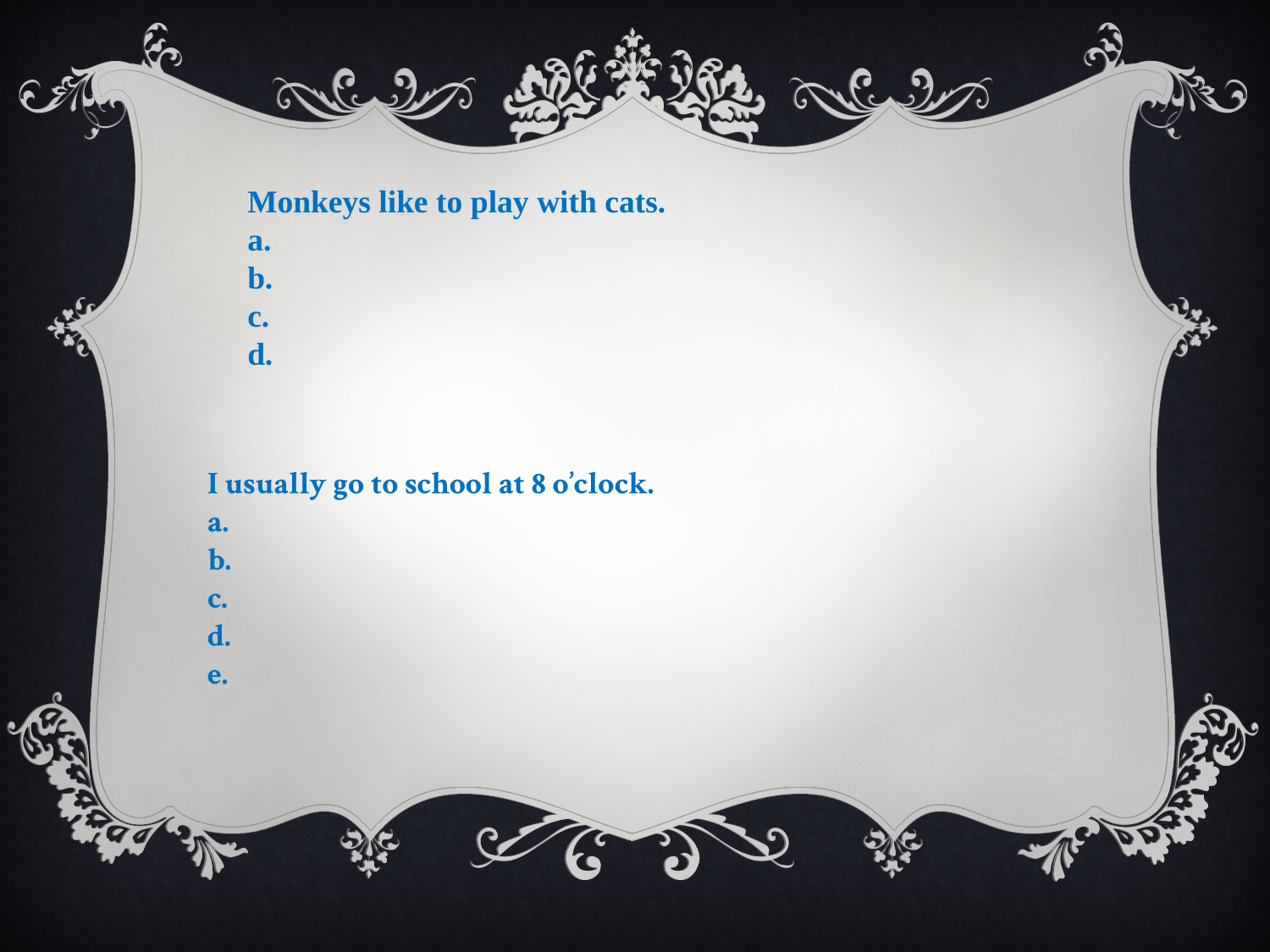

Monkeys like to play with cats.
a.
b.
c.
d.
I usually go to school at 8 o’clock.
a.
b.
c.
d.
e.